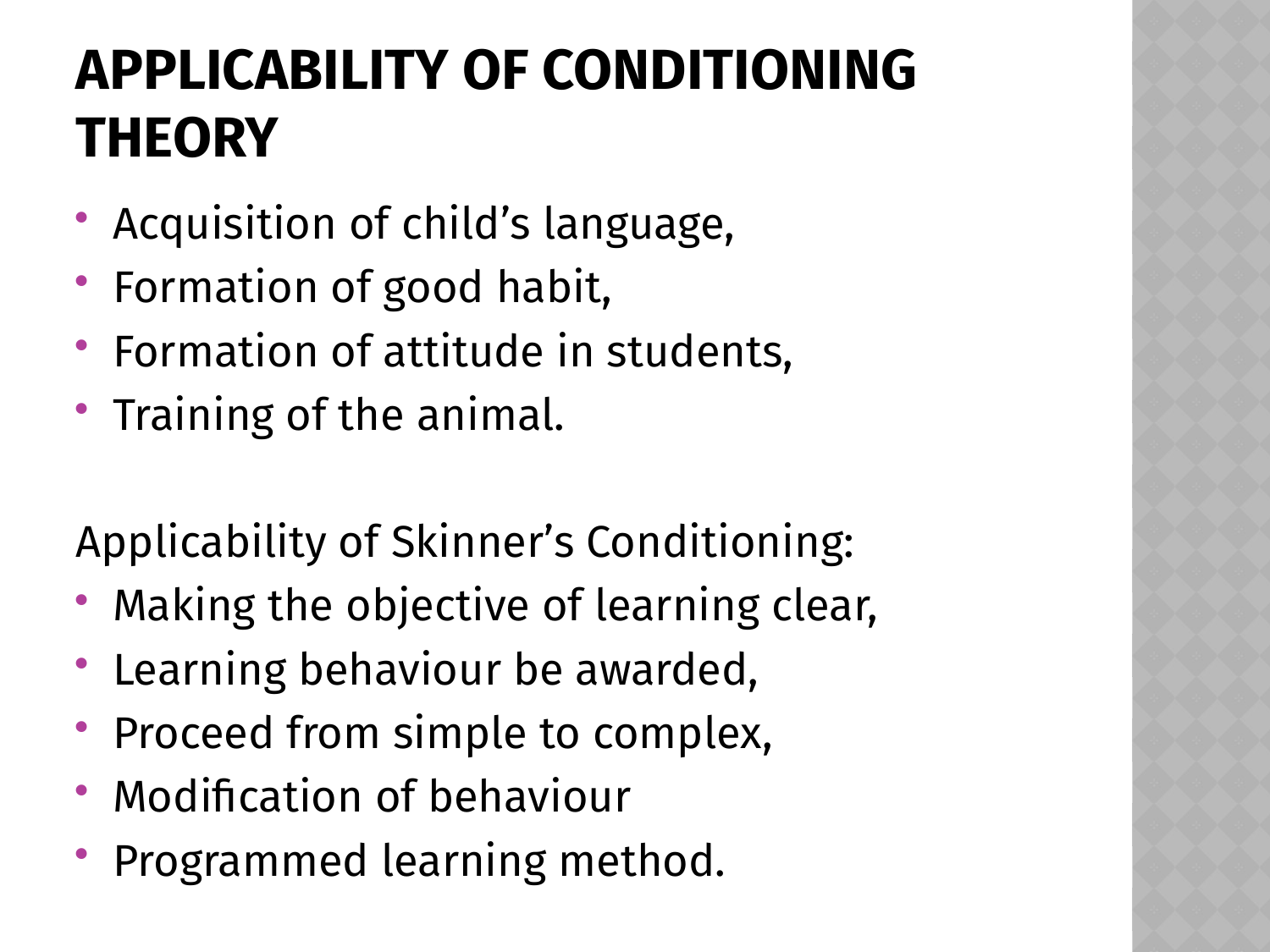

# Applicability of conditioning theory
Acquisition of child’s language,
Formation of good habit,
Formation of attitude in students,
Training of the animal.

Applicability of Skinner’s Conditioning:
Making the objective of learning clear,
Learning behaviour be awarded,
Proceed from simple to complex,
Modification of behaviour
Programmed learning method.